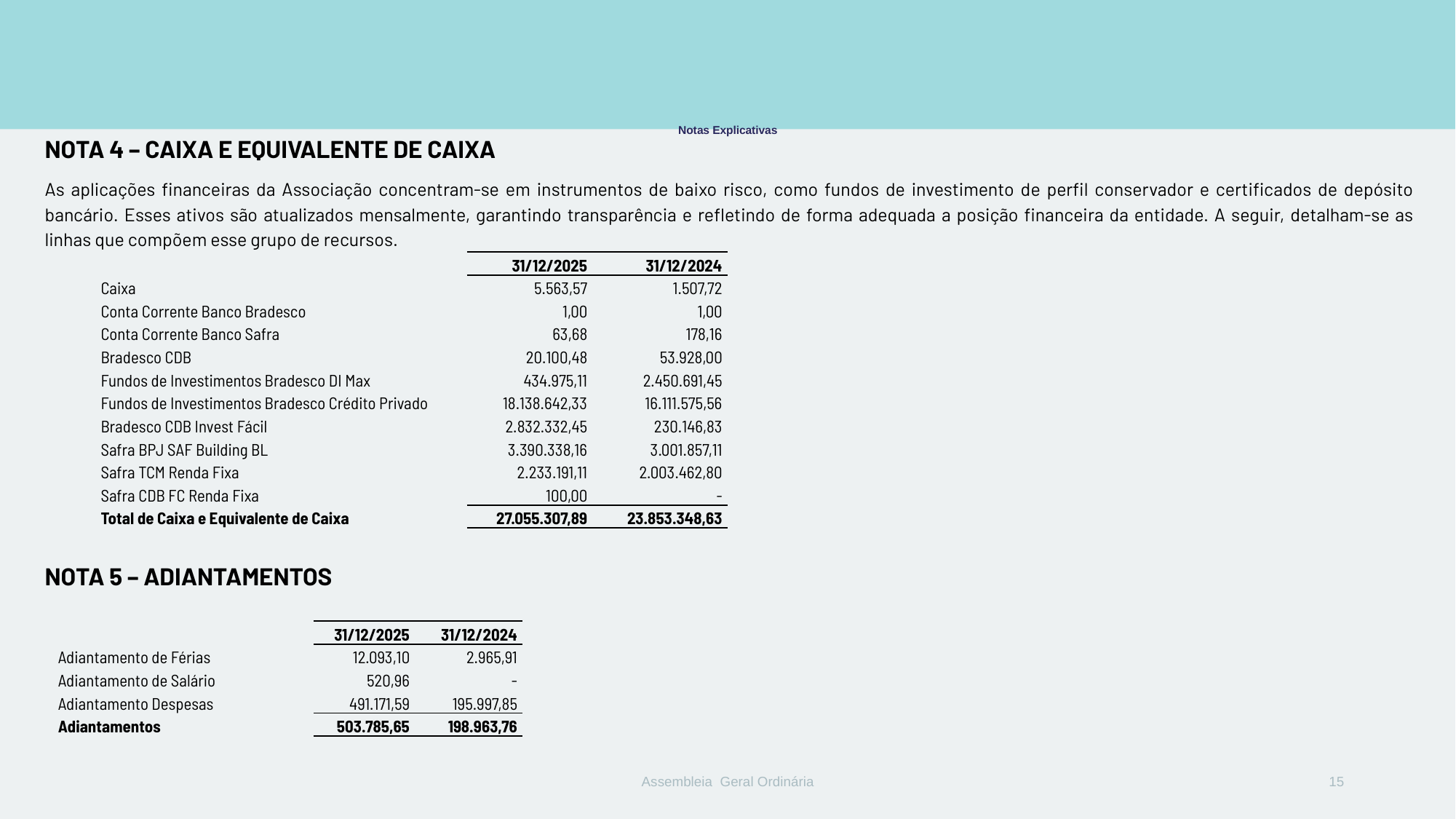

# Notas Explicativas

NOTA 4 – CAIXA E EQUIVALENTE DE CAIXA
As aplicações financeiras da Associação concentram-se em instrumentos de baixo risco, como fundos de investimento de perfil conservador e certificados de depósito bancário. Esses ativos são atualizados mensalmente, garantindo transparência e refletindo de forma adequada a posição financeira da entidade. A seguir, detalham-se as linhas que compõem esse grupo de recursos.

|  | 31/12/2025 | 31/12/2024 |
| --- | --- | --- |
| Caixa | 5.563,57 | 1.507,72 |
| Conta Corrente Banco Bradesco | 1,00 | 1,00 |
| Conta Corrente Banco Safra | 63,68 | 178,16 |
| Bradesco CDB | 20.100,48 | 53.928,00 |
| Fundos de Investimentos Bradesco DI Max | 434.975,11 | 2.450.691,45 |
| Fundos de Investimentos Bradesco Crédito Privado | 18.138.642,33 | 16.111.575,56 |
| Bradesco CDB Invest Fácil | 2.832.332,45 | 230.146,83 |
| Safra BPJ SAF Building BL | 3.390.338,16 | 3.001.857,11 |
| Safra TCM Renda Fixa | 2.233.191,11 | 2.003.462,80 |
| Safra CDB FC Renda Fixa | 100,00 | - |
| Total de Caixa e Equivalente de Caixa | 27.055.307,89 | 23.853.348,63 |
NOTA 5 – ADIANTAMENTOS

|  | 31/12/2025 | 31/12/2024 |
| --- | --- | --- |
| Adiantamento de Férias | 12.093,10 | 2.965,91 |
| Adiantamento de Salário | 520,96 | - |
| Adiantamento Despesas | 491.171,59 | 195.997,85 |
| Adiantamentos | 503.785,65 | 198.963,76 |
Assembleia  Geral Ordinária
15